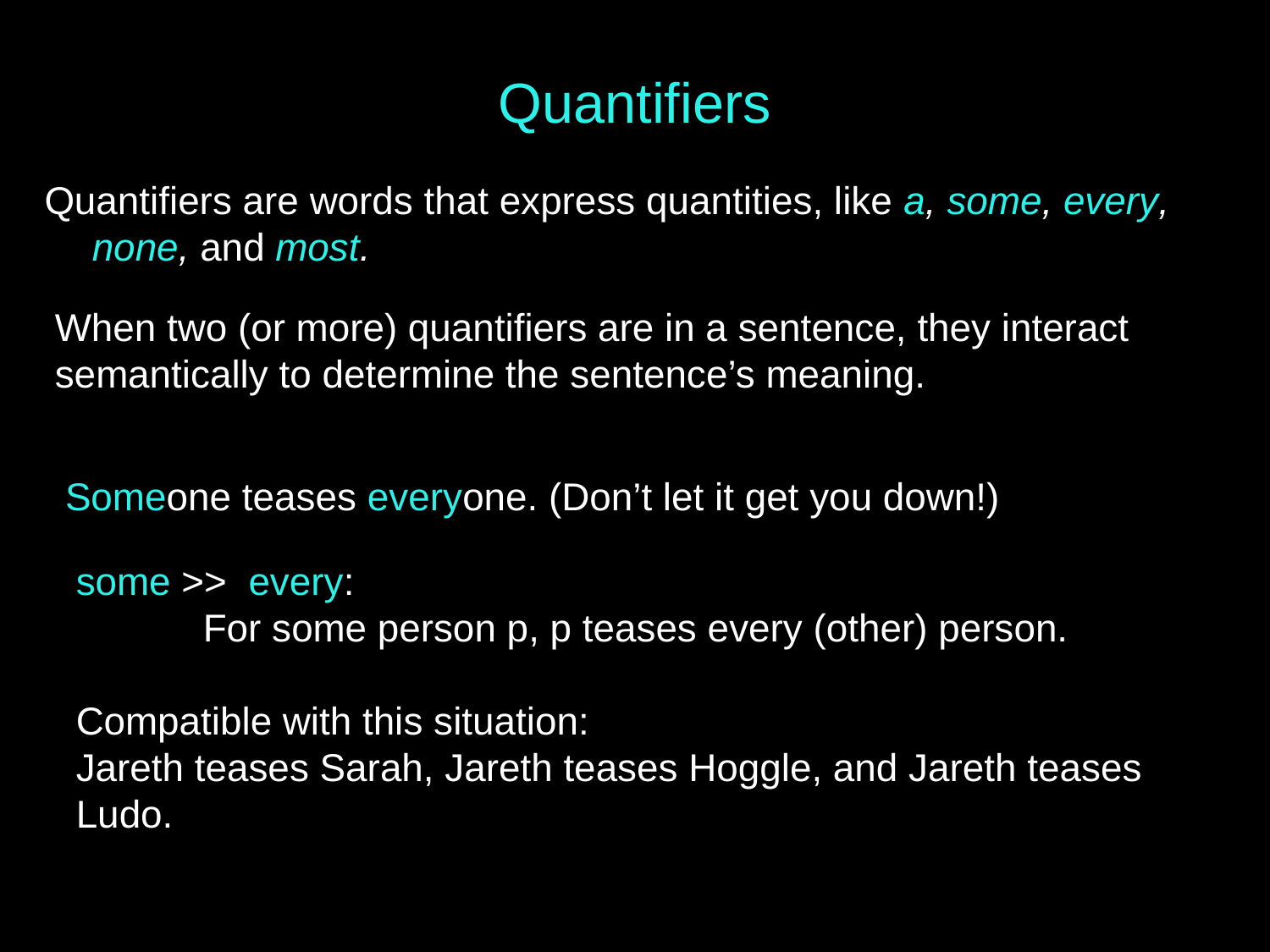

# Quantifiers
Quantifiers are words that express quantities, like a, some, every, none, and most.

When two (or more) quantifiers are in a sentence, they interact semantically to determine the sentence’s meaning.
Someone teases everyone. (Don’t let it get you down!)
some >>  every:
	For some person p, p teases every (other) person.

Compatible with this situation:
Jareth teases Sarah, Jareth teases Hoggle, and Jareth teases Ludo.